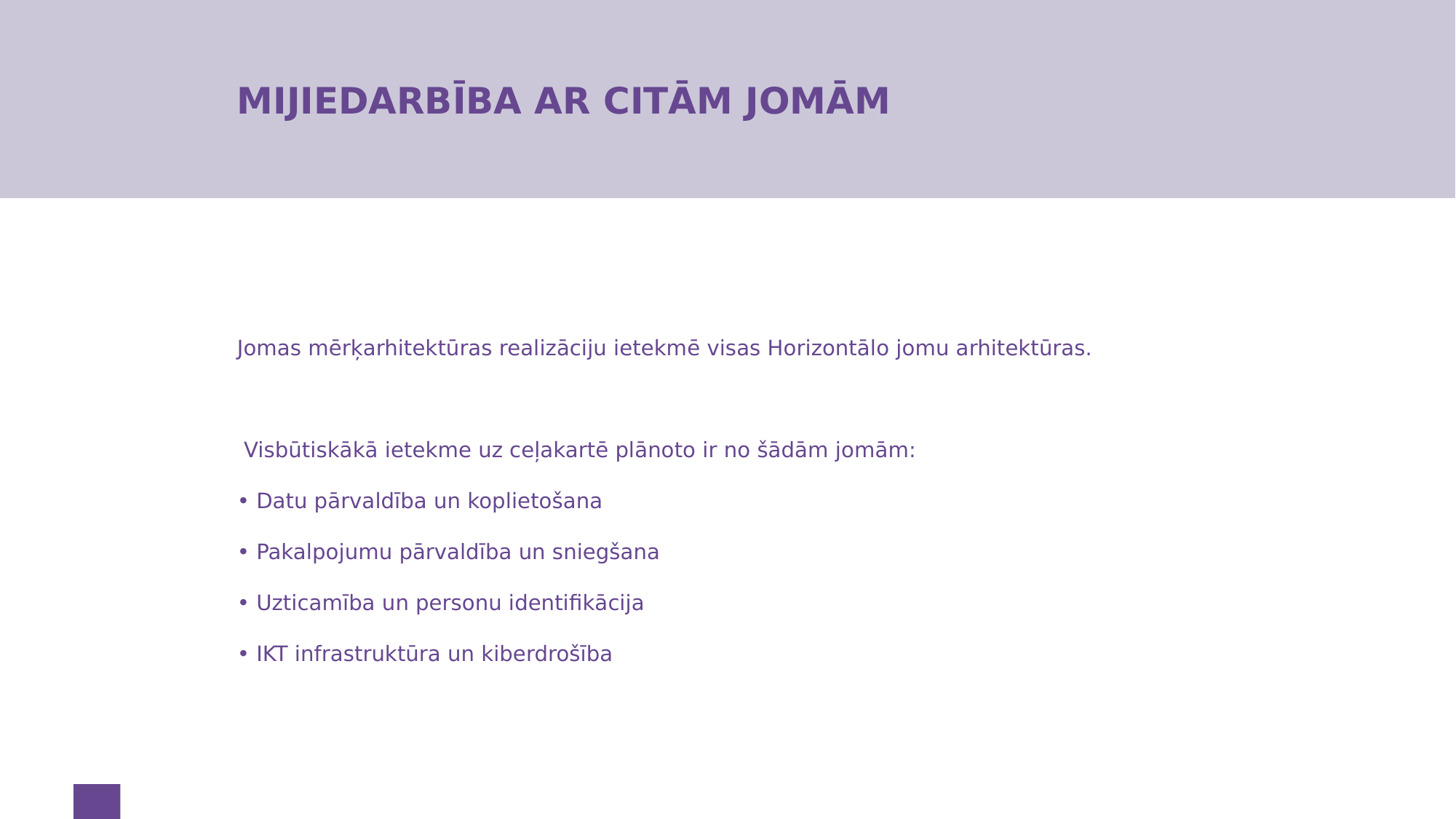

# MIJIEDARBĪBA AR CITĀM JOMĀM
Jomas mērķarhitektūras realizāciju ietekmē visas Horizontālo jomu arhitektūras.

 Visbūtiskākā ietekme uz ceļakartē plānoto ir no šādām jomām:

• Datu pārvaldība un koplietošana

• Pakalpojumu pārvaldība un sniegšana

• Uzticamība un personu identifikācija

• IKT infrastruktūra un kiberdrošība